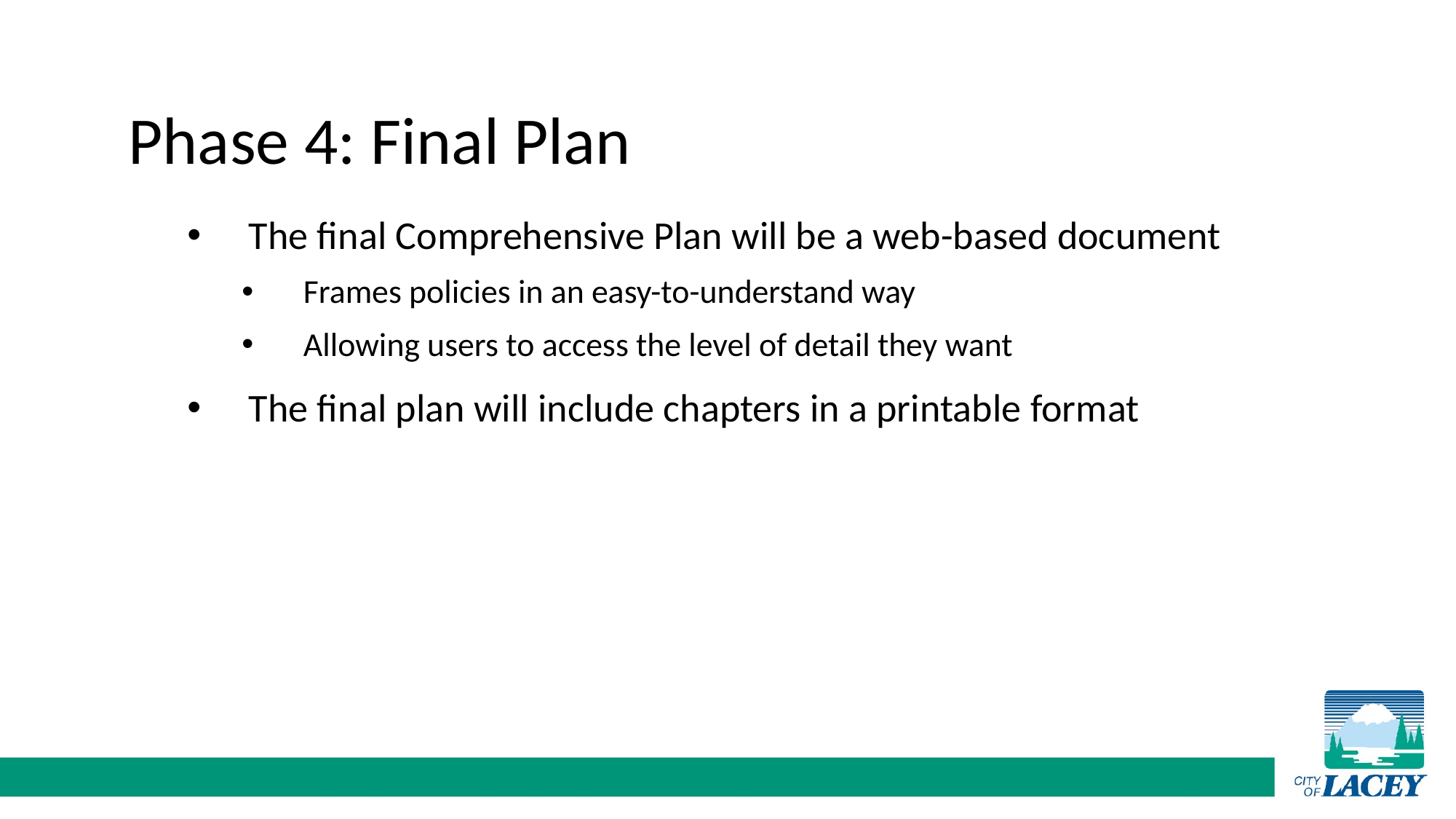

Phase 4: Final Plan
The final Comprehensive Plan will be a web-based document
Frames policies in an easy-to-understand way
Allowing users to access the level of detail they want
The final plan will include chapters in a printable format